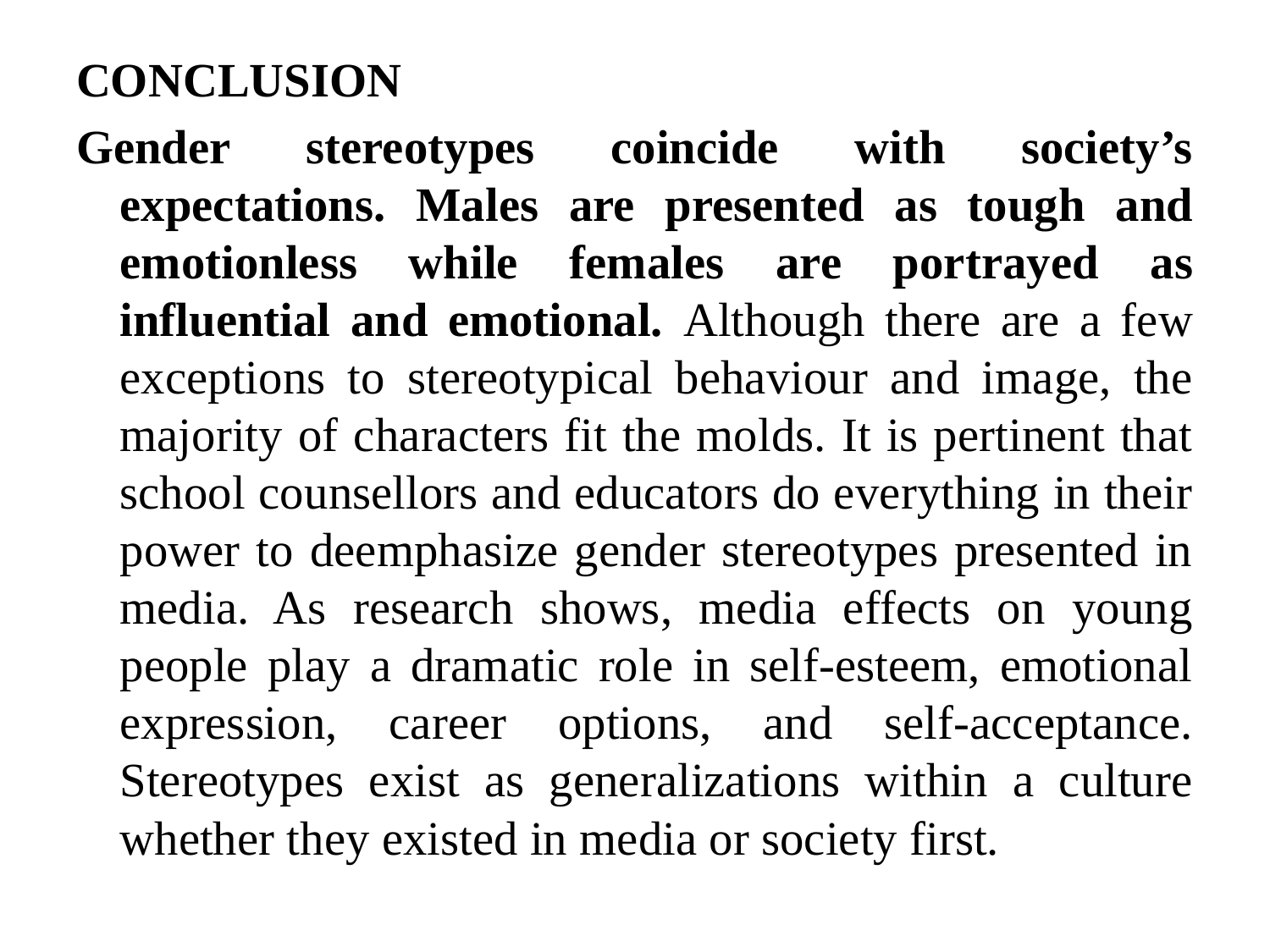

CONCLUSION
Gender stereotypes coincide with society’s expectations. Males are presented as tough and emotionless while females are portrayed as influential and emotional. Although there are a few exceptions to stereotypical behaviour and image, the majority of characters fit the molds. It is pertinent that school counsellors and educators do everything in their power to deemphasize gender stereotypes presented in media. As research shows, media effects on young people play a dramatic role in self-esteem, emotional expression, career options, and self-acceptance. Stereotypes exist as generalizations within a culture whether they existed in media or society first.